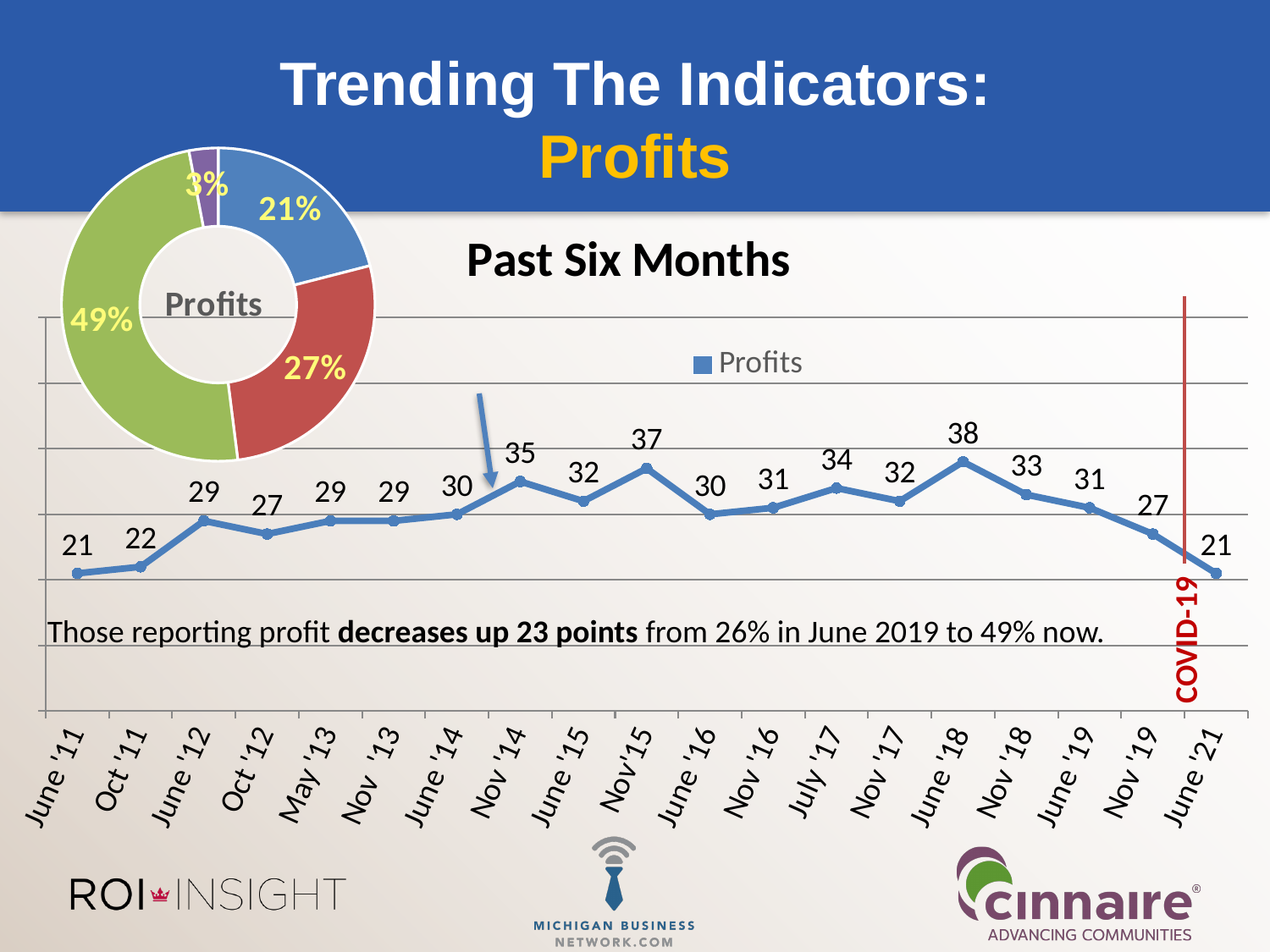

# Trending The Indicators: Profits

### Chart: Profits

| Category | Profits |
|---|---|
| Increase | 21.0 |
| Stay Same | 27.0 |
| Decrease | 49.0 |
| DNA | 3.0 |

### Chart: Past Six Months

| Category | Profits Are Up |
|---|---|
| June '11 | 21.0 |
| Oct '11 | 22.0 |
| June '12 | 29.0 |
| Oct '12 | 27.0 |
| May '13 | 29.0 |
| Nov  '13 | 29.0 |
| June '14 | 30.0 |
| Nov '14 | 35.0 |
| June '15 | 32.0 |
| Nov'15 | 37.0 |
| June '16 | 30.0 |
| Nov '16 | 31.0 |
| July '17 | 34.0 |
| Nov '17 | 32.0 |
| June '18 | 38.0 |
| Nov '18 | 33.0 |
| June '19 | 31.0 |
| Nov '19 | 27.0 |
| June '21 | 21.0 |
COVID-19
Those reporting profit decreases up 23 points from 26% in June 2019 to 49% now.